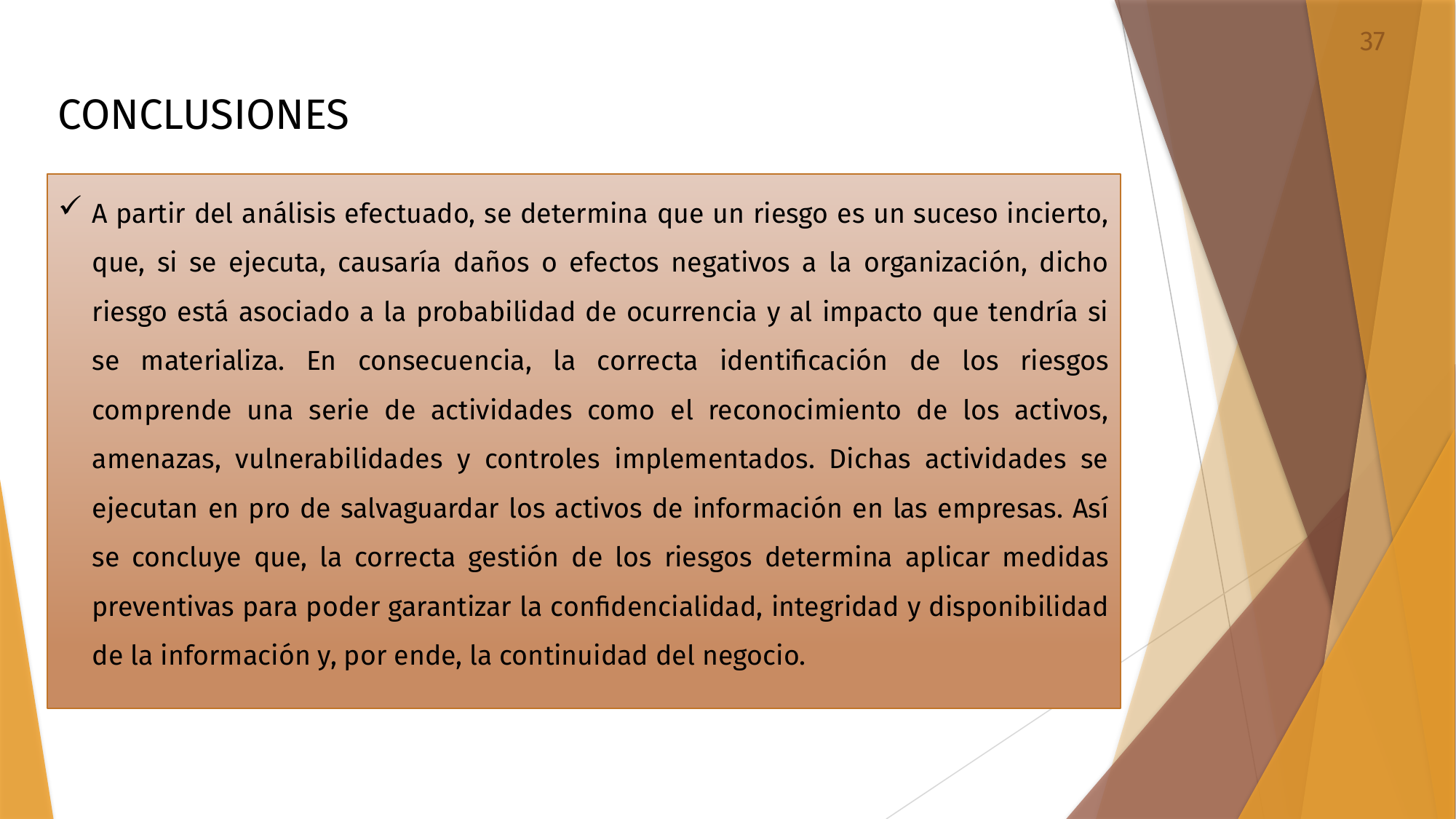

37
CONCLUSIONES
A partir del análisis efectuado, se determina que un riesgo es un suceso incierto, que, si se ejecuta, causaría daños o efectos negativos a la organización, dicho riesgo está asociado a la probabilidad de ocurrencia y al impacto que tendría si se materializa. En consecuencia, la correcta identificación de los riesgos comprende una serie de actividades como el reconocimiento de los activos, amenazas, vulnerabilidades y controles implementados. Dichas actividades se ejecutan en pro de salvaguardar los activos de información en las empresas. Así se concluye que, la correcta gestión de los riesgos determina aplicar medidas preventivas para poder garantizar la confidencialidad, integridad y disponibilidad de la información y, por ende, la continuidad del negocio.